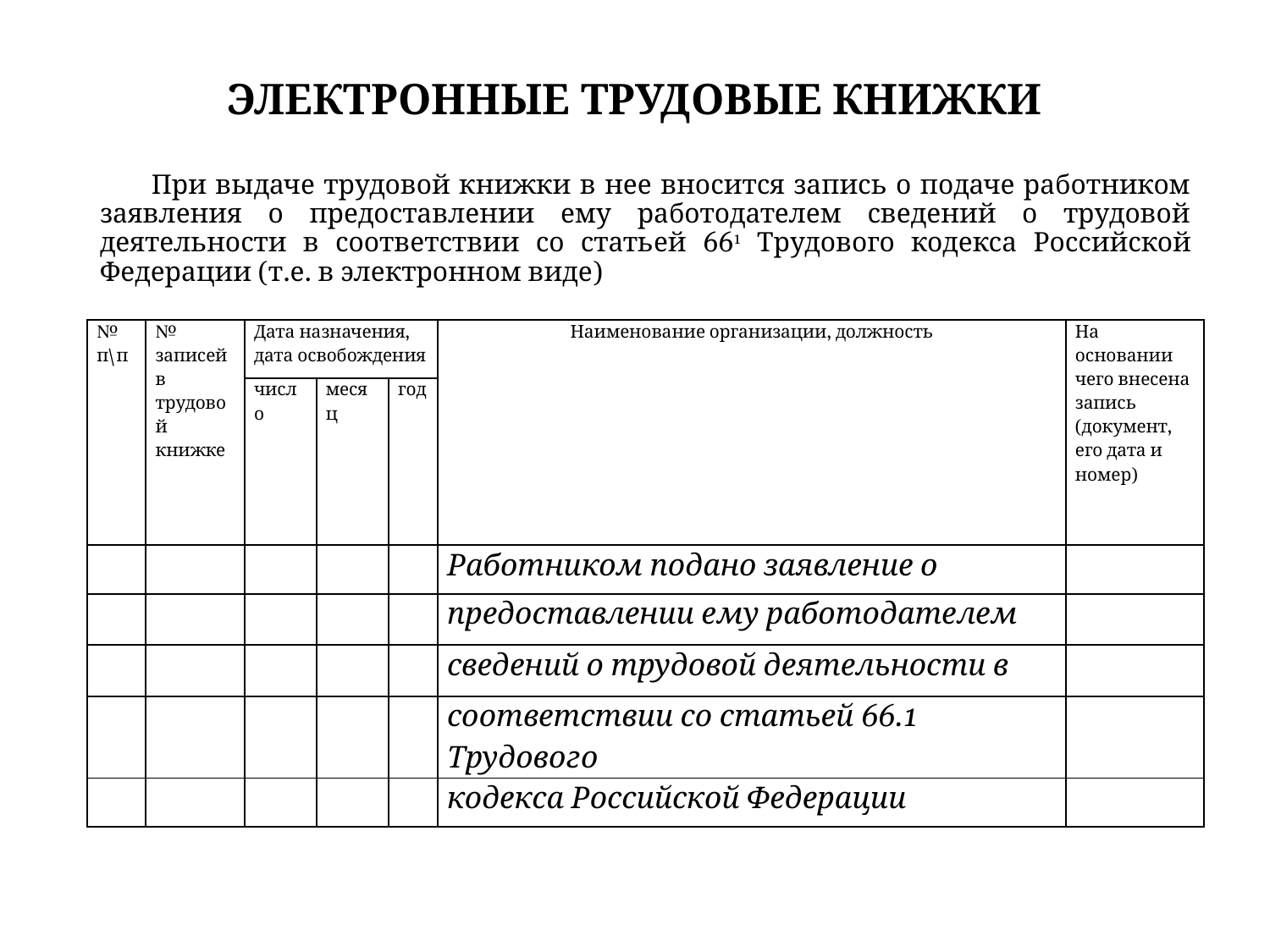

# ЭЛЕКТРОННЫЕ ТРУДОВЫЕ КНИЖКИ
При выдаче трудовой книжки в нее вносится запись о подаче работником заявления о предоставлении ему работодателем сведений о трудовой деятельности в соответствии со статьей 661 Трудового кодекса Российской Федерации (т.е. в электронном виде)
| № п\п | № записей в трудовой книжке | Дата назначения, дата освобождения |  |  | Наименование организации, должность | На основании чего внесена запись (документ, его дата и номер) |
| --- | --- | --- | --- | --- | --- | --- |
|  |  | число | месяц | год |  |  |
|  |  |  |  |  | Работником подано заявление о |  |
|  |  |  |  |  | предоставлении ему работодателем |  |
|  |  |  |  |  | сведений о трудовой деятельности в |  |
|  |  |  |  |  | соответствии со статьей 66.1 Трудового |  |
|  |  |  |  |  | кодекса Российской Федерации |  |